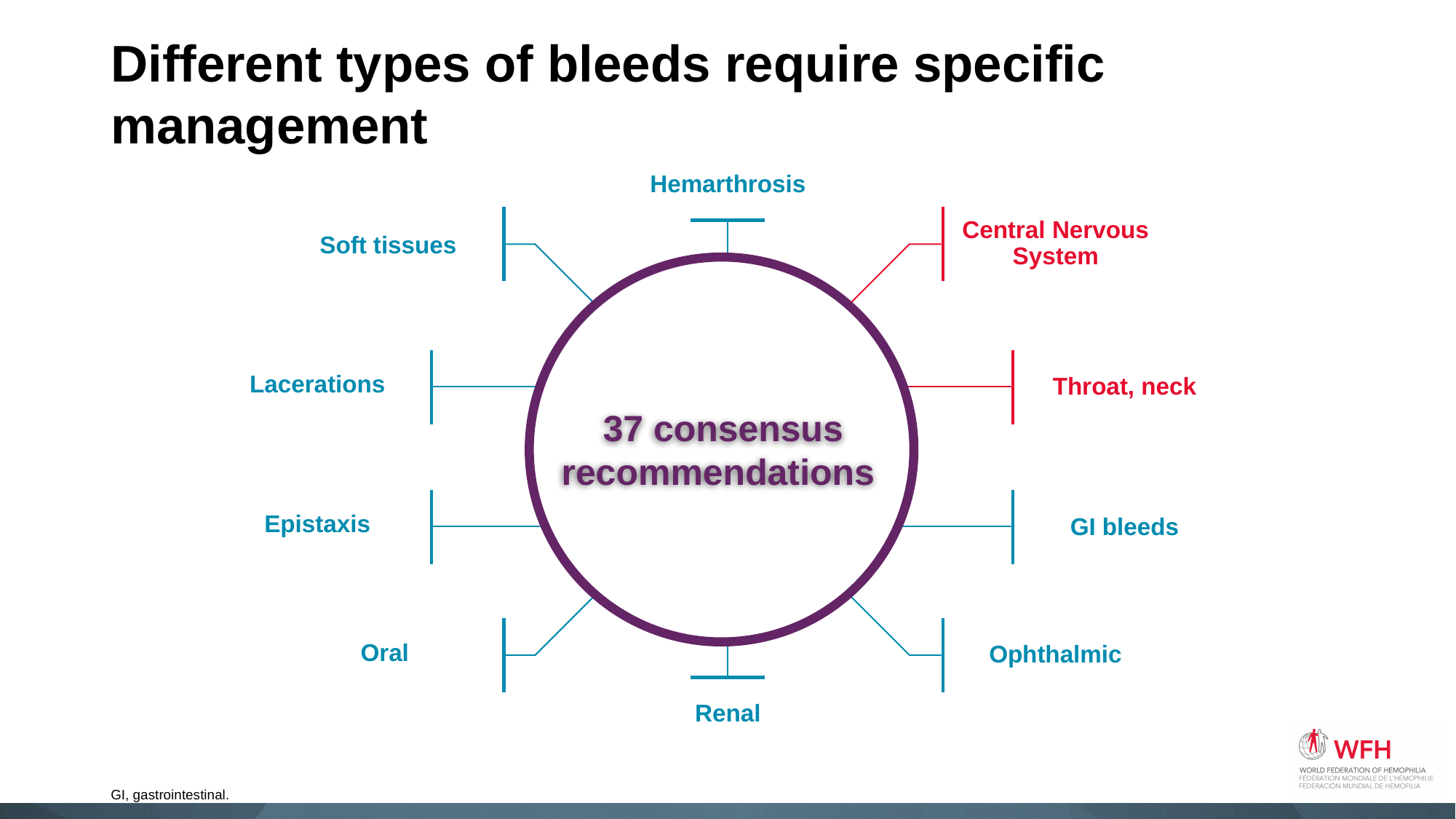

# Different types of bleeds require specific management
Hemarthrosis
Central Nervous System
Soft tissues

Lacerations
Throat, neck
37 consensus recommendations
Epistaxis
GI bleeds

Oral
Ophthalmic
Renal
GI, gastrointestinal.